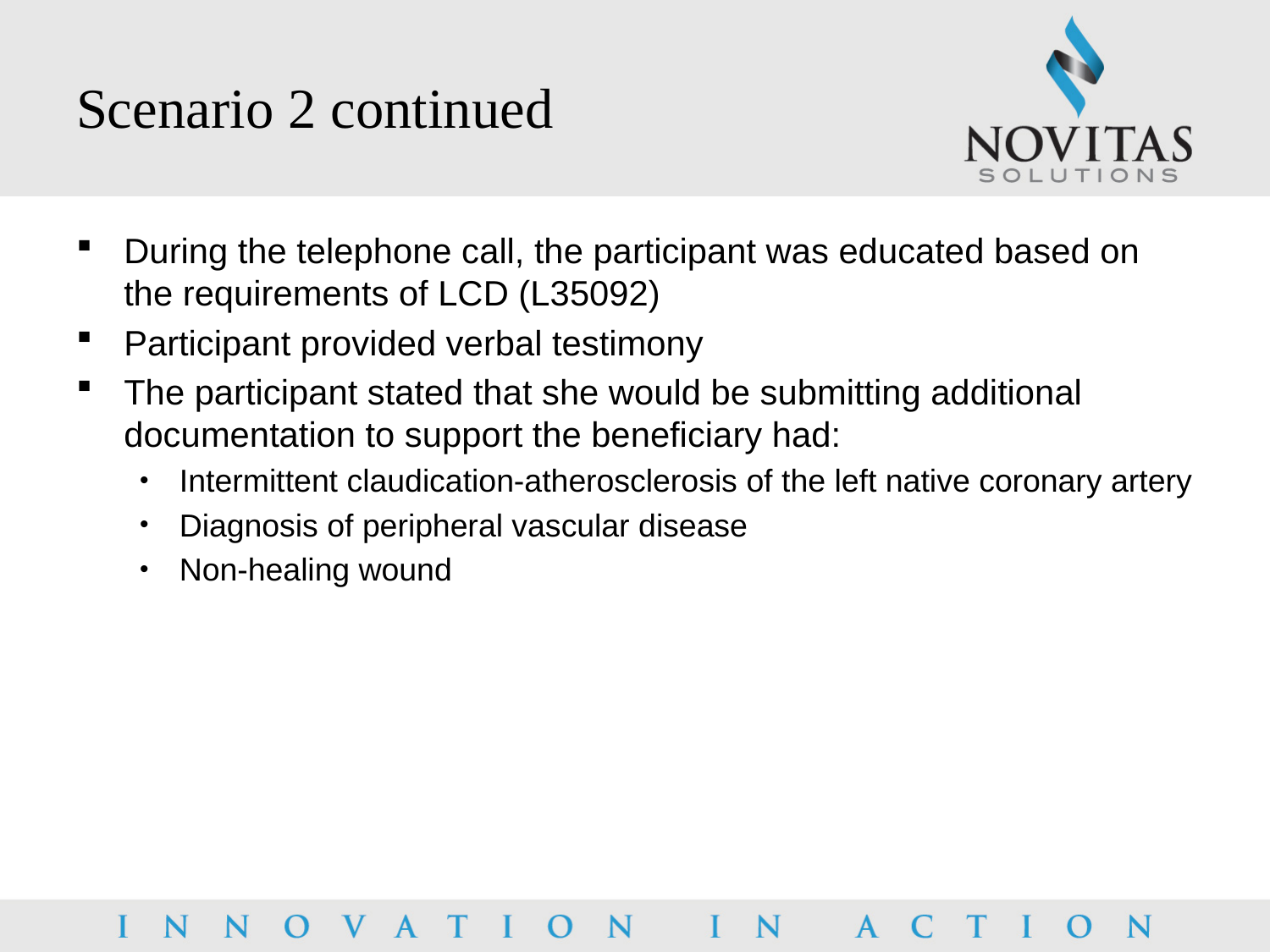

# Scenario 2 continued
During the telephone call, the participant was educated based on the requirements of LCD (L35092)
Participant provided verbal testimony
The participant stated that she would be submitting additional documentation to support the beneficiary had:
Intermittent claudication-atherosclerosis of the left native coronary artery
Diagnosis of peripheral vascular disease
Non-healing wound